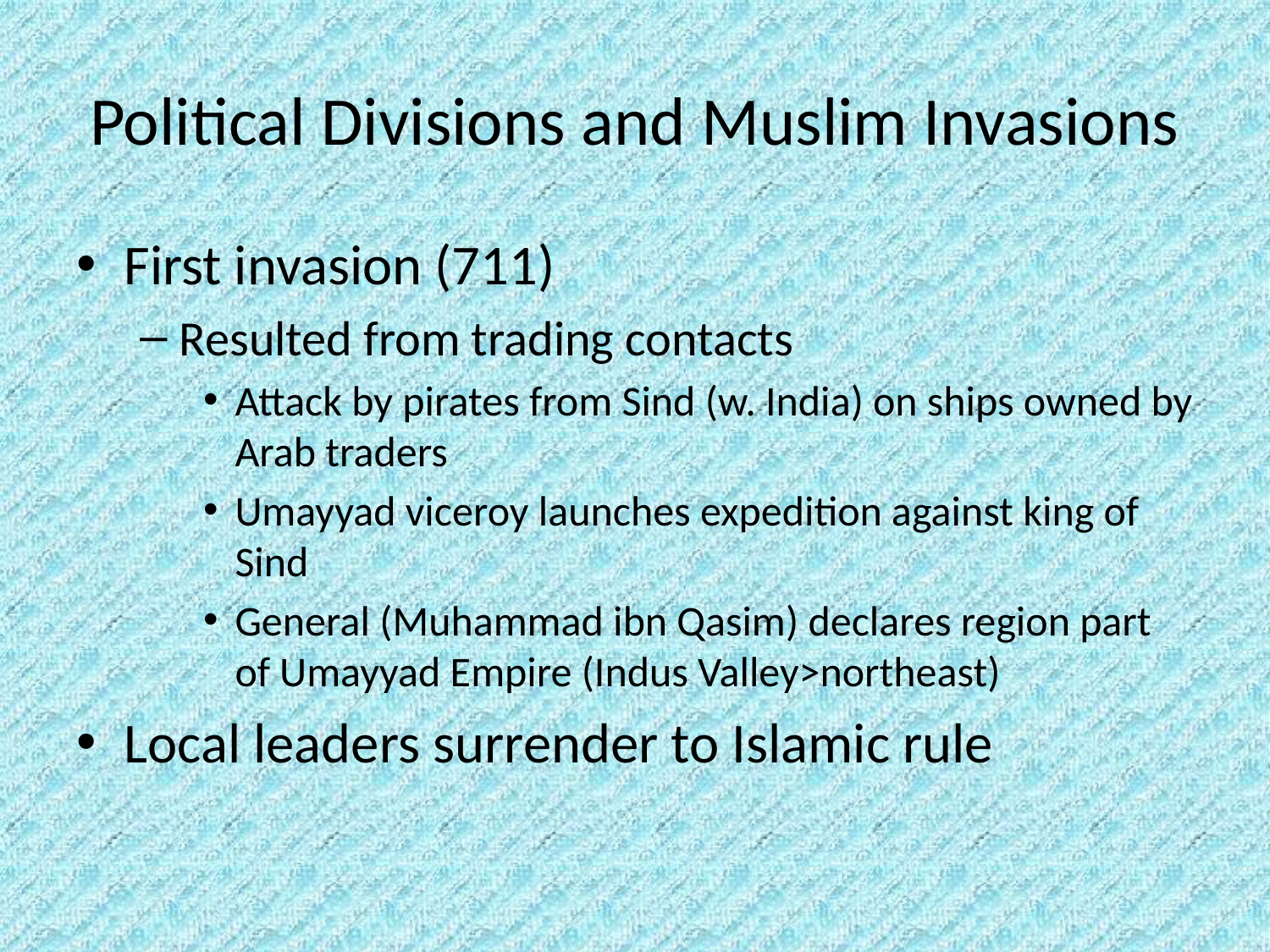

# Political Divisions and Muslim Invasions
First invasion (711)
Resulted from trading contacts
Attack by pirates from Sind (w. India) on ships owned by Arab traders
Umayyad viceroy launches expedition against king of Sind
General (Muhammad ibn Qasim) declares region part of Umayyad Empire (Indus Valley>northeast)
Local leaders surrender to Islamic rule